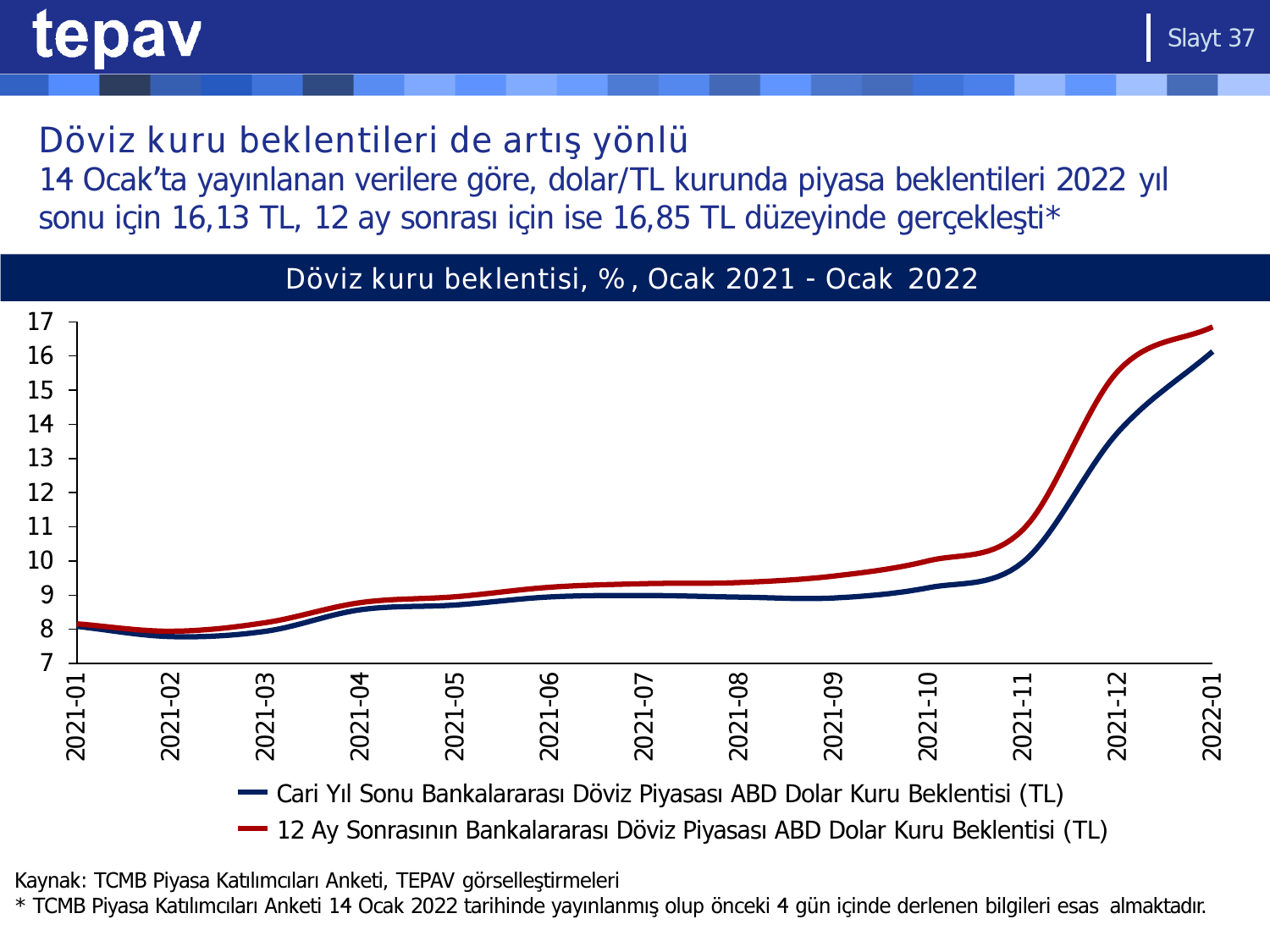

Slayt 37
# Döviz kuru beklentileri de artış yönlü
14 Ocak’ta yayınlanan verilere göre, dolar/TL kurunda piyasa beklentileri 2022 yıl
sonu için 16,13 TL, 12 ay sonrası için ise 16,85 TL düzeyinde gerçekleşti*
Döviz kuru beklentisi, %, Ocak 2021 - Ocak 2022
17
16
15
14
13
12
11
10
9
8
7

2021-01
2021-02
2021-03
2021-04
2021-05
2021-06
2021-07
2021-10
2021-11
2021-12
2022-01
2021-08
2021-09
Cari Yıl Sonu Bankalararası Döviz Piyasası ABD Dolar Kuru Beklentisi (TL)
12 Ay Sonrasının Bankalararası Döviz Piyasası ABD Dolar Kuru Beklentisi (TL)
Kaynak: TCMB Piyasa Katılımcıları Anketi, TEPAV görselleştirmeleri
* TCMB Piyasa Katılımcıları Anketi 14 Ocak 2022 tarihinde yayınlanmış olup önceki 4 gün içinde derlenen bilgileri esas almaktadır.